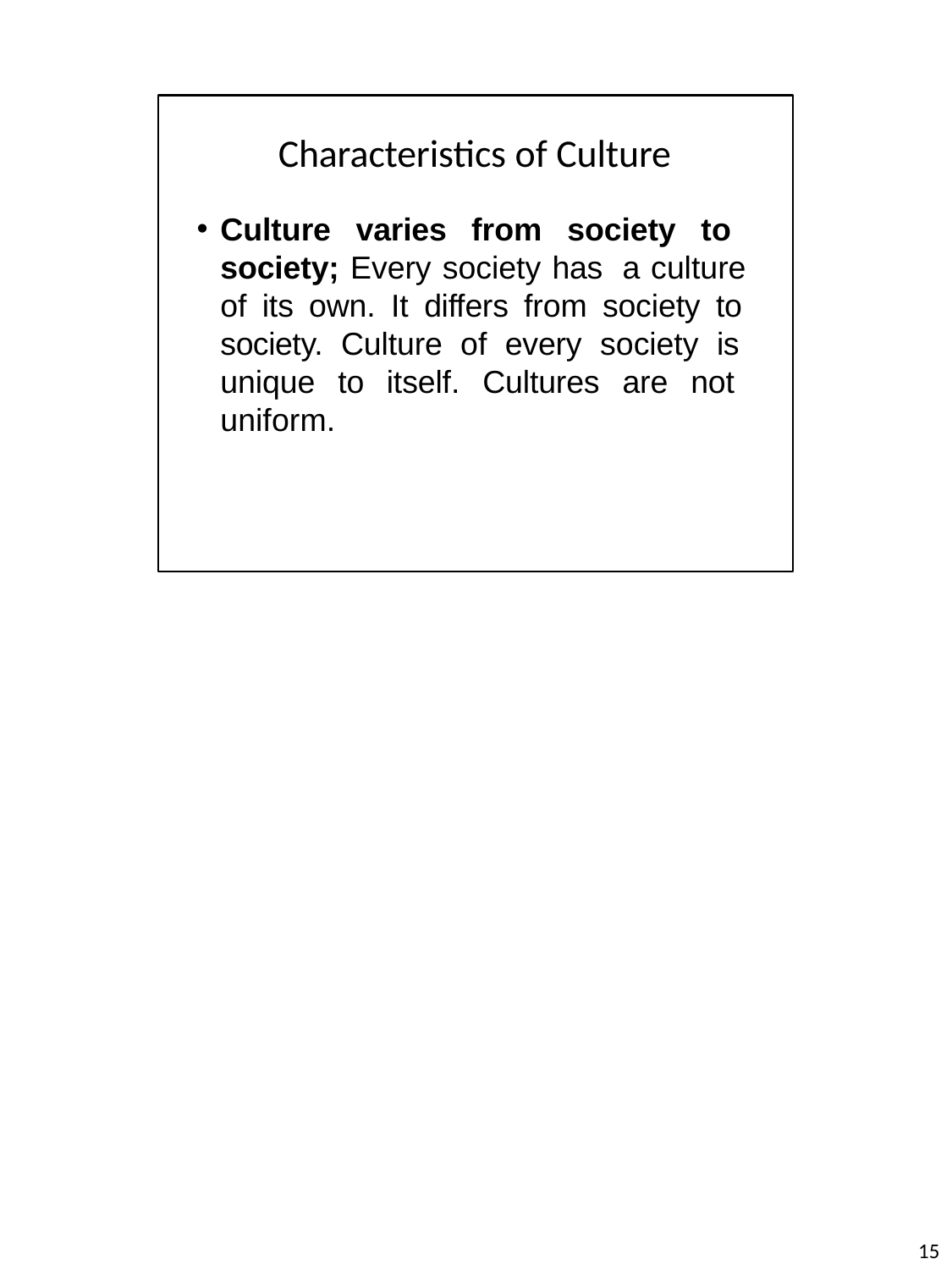

# Characteristics of Culture
Culture varies from society to  society; Every society has a culture  of its own. It differs from society to  society. Culture of every society is  unique to itself. Cultures are not  uniform.
15